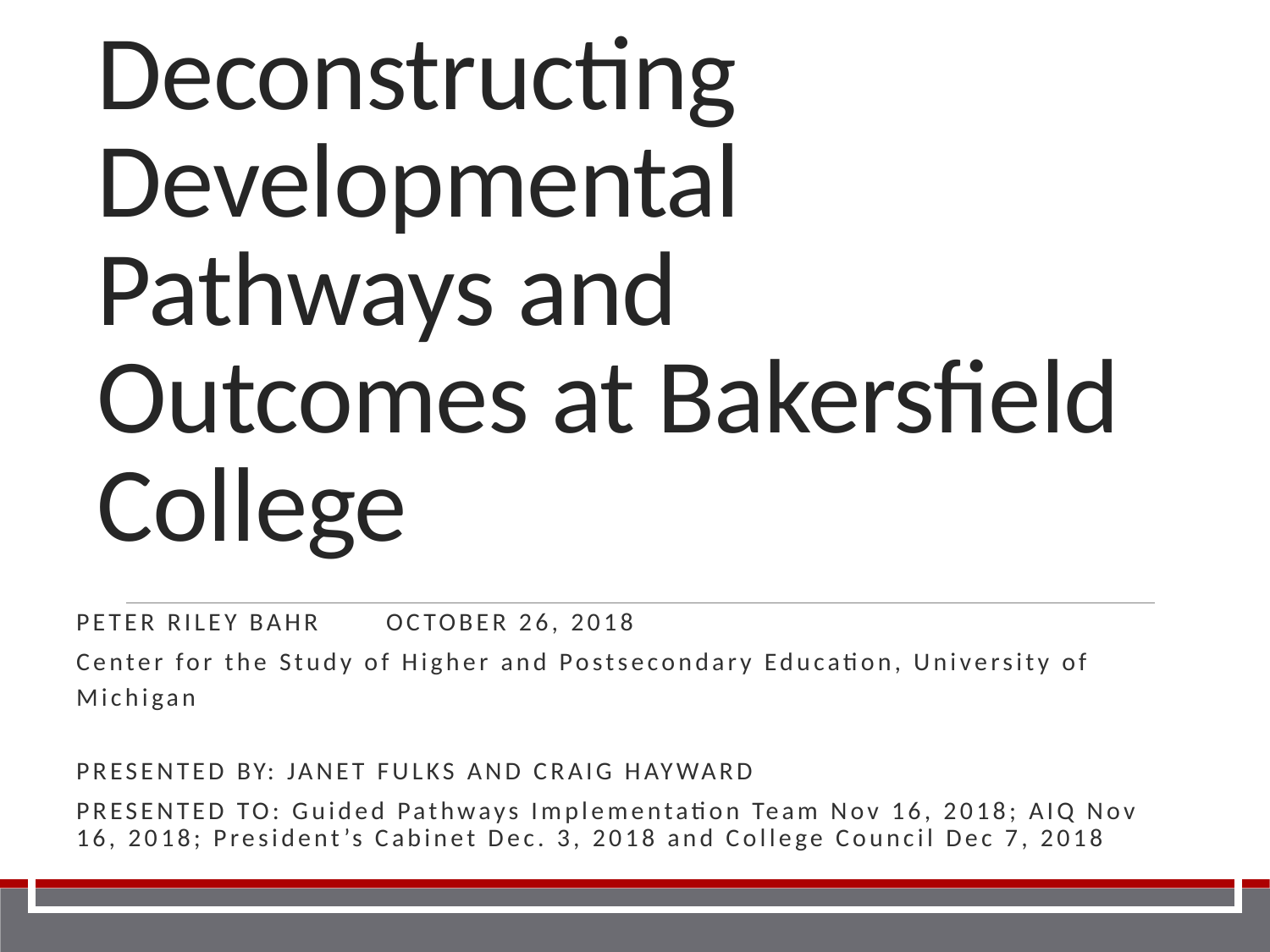

# Deconstructing Developmental Pathways and Outcomes at Bakersfield College
Peter Riley Bahr       October 26, 2018
Center for the Study of Higher and Postsecondary Education, University of Michigan

Presented by: Janet Fulks and Craig Hayward
Presented to: Guided Pathways Implementation Team Nov 16, 2018; AIQ Nov 16, 2018; President’s Cabinet Dec. 3, 2018 and College Council Dec 7, 2018